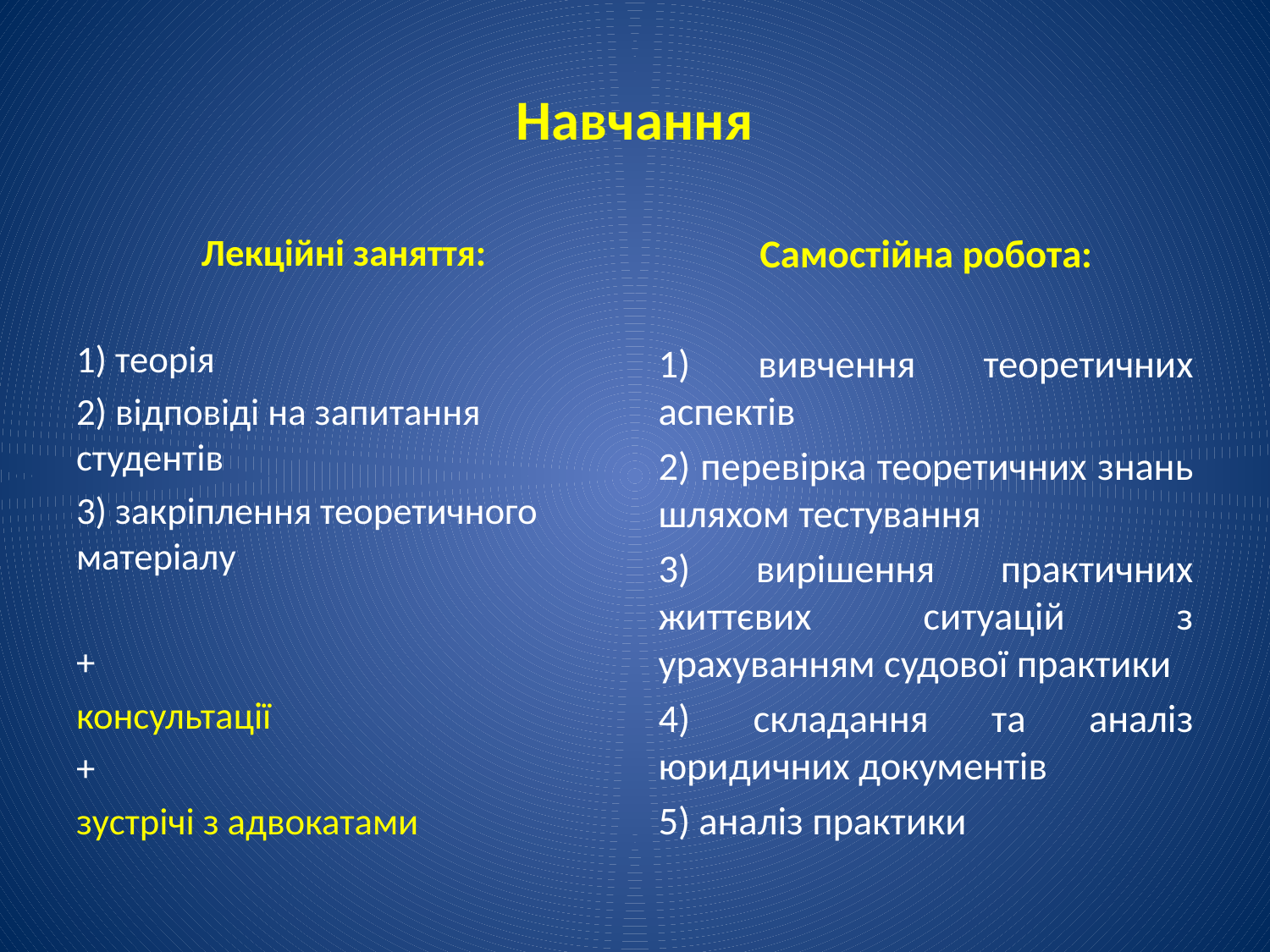

# Навчання
Лекційні заняття:

1) теорія
2) відповіді на запитання студентів
3) закріплення теоретичного матеріалу

+
консультації
+
зустрічі з адвокатами
Самостійна робота:

1) вивчення теоретичних аспектів
2) перевірка теоретичних знань шляхом тестування
3) вирішення практичних життєвих ситуацій з урахуванням судової практики
4) складання та аналіз юридичних документів
5) аналіз практики